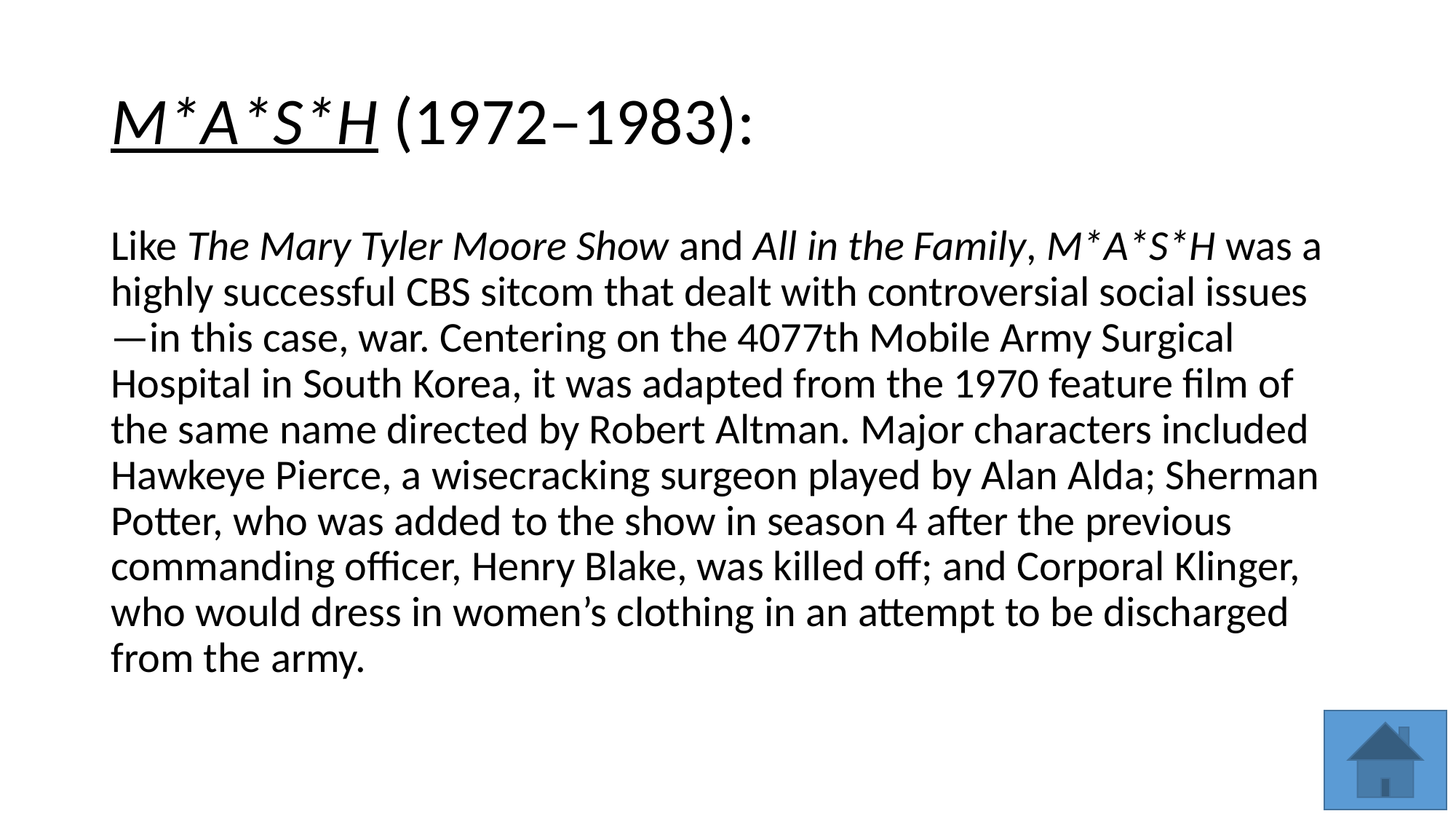

# M*A*S*H (1972–1983):
Like The Mary Tyler Moore Show and All in the Family, M*A*S*H was a highly successful CBS sitcom that dealt with controversial social issues—in this case, war. Centering on the 4077th Mobile Army Surgical Hospital in South Korea, it was adapted from the 1970 feature film of the same name directed by Robert Altman. Major characters included Hawkeye Pierce, a wisecracking surgeon played by Alan Alda; Sherman Potter, who was added to the show in season 4 after the previous commanding officer, Henry Blake, was killed off; and Corporal Klinger, who would dress in women’s clothing in an attempt to be discharged from the army.